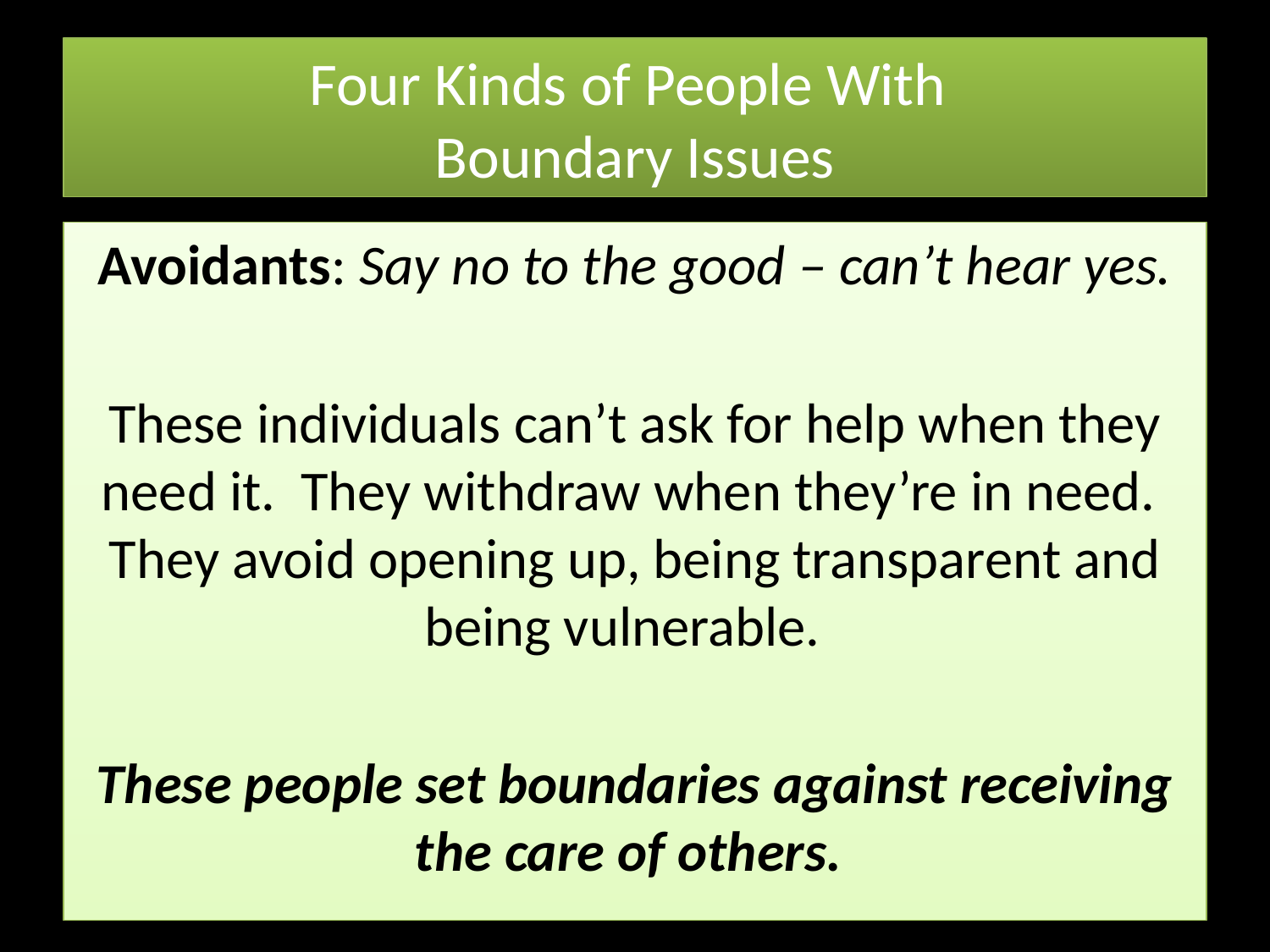

# Four Kinds of People With Boundary Issues
Avoidants: Say no to the good – can’t hear yes.

These individuals can’t ask for help when they need it.  They withdraw when they’re in need.  They avoid opening up, being transparent and being vulnerable.

These people set boundaries against receiving the care of others.